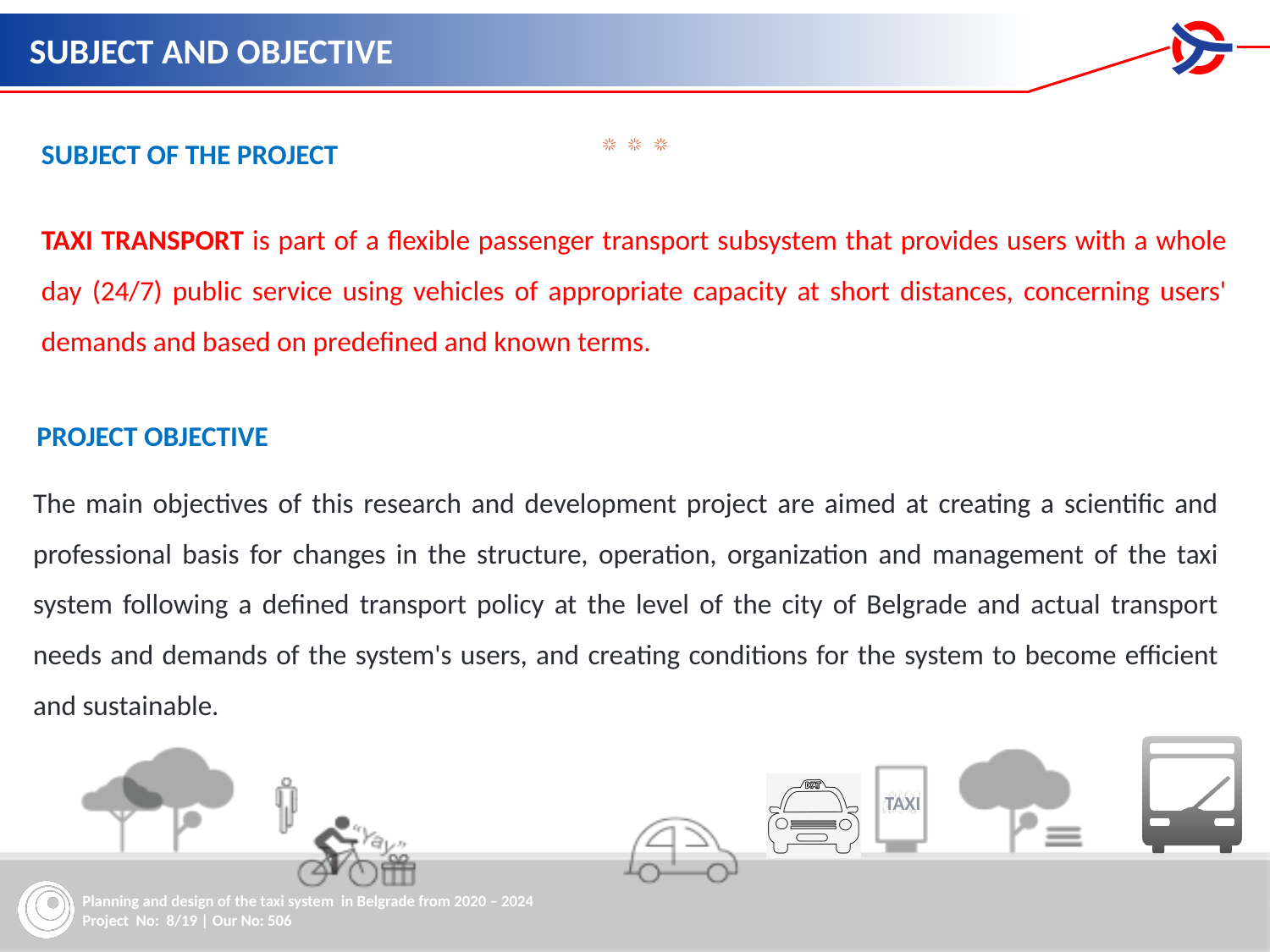

SUBJECT AND OBJECTIVE
SUBJECT OF THE PROJECT
TAXI TRANSPORT is part of a flexible passenger transport subsystem that provides users with a whole day (24/7) public service using vehicles of appropriate capacity at short distances, concerning users' demands and based on predefined and known terms.
PROJECT OBJECTIVE
The main objectives of this research and development project are aimed at creating a scientific and professional basis for changes in the structure, operation, organization and management of the taxi system following a defined transport policy at the level of the city of Belgrade and actual transport needs and demands of the system's users, and creating conditions for the system to become efficient and sustainable.